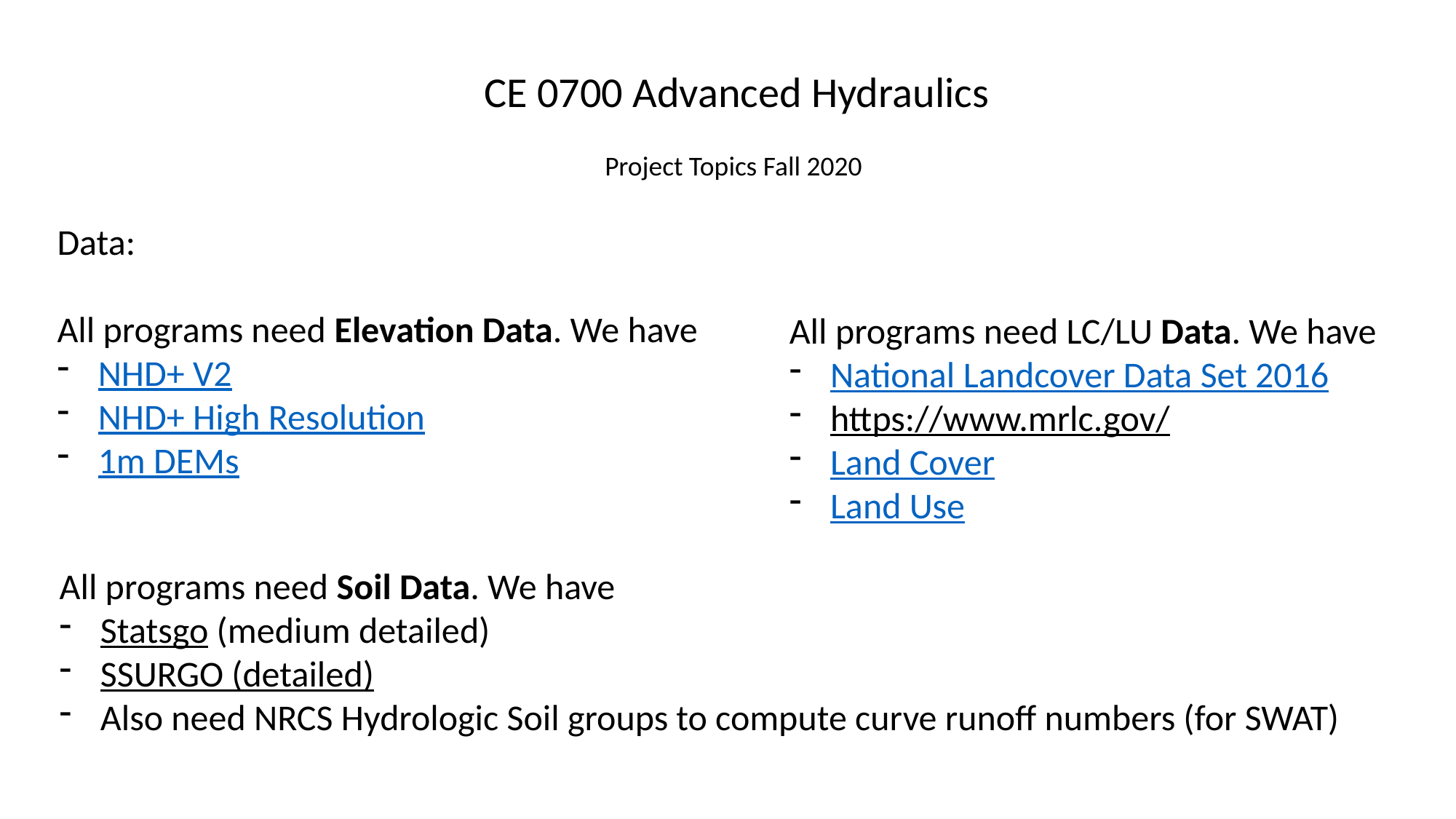

CE 0700 Advanced Hydraulics

Project Topics Fall 2020
Data:

All programs need Elevation Data. We have
NHD+ V2
NHD+ High Resolution
1m DEMs
All programs need LC/LU Data. We have
National Landcover Data Set 2016
https://www.mrlc.gov/
Land Cover
Land Use
All programs need Soil Data. We have
Statsgo (medium detailed)
SSURGO (detailed)
Also need NRCS Hydrologic Soil groups to compute curve runoff numbers (for SWAT)